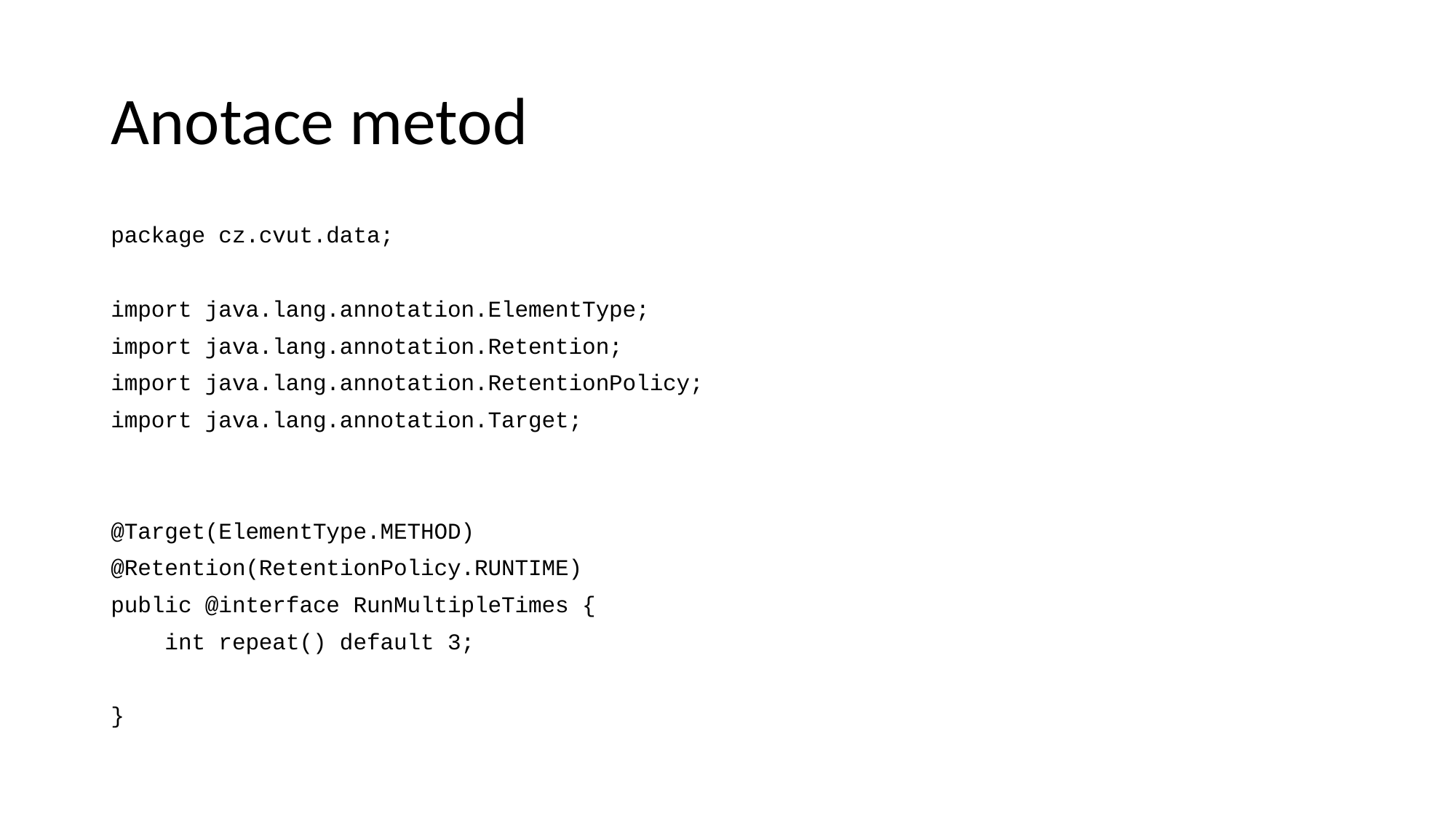

# Anotace metod
package cz.cvut.data;

import java.lang.annotation.ElementType;
import java.lang.annotation.Retention;
import java.lang.annotation.RetentionPolicy;
import java.lang.annotation.Target;

@Target(ElementType.METHOD)
@Retention(RetentionPolicy.RUNTIME)
public @interface RunMultipleTimes {
    int repeat() default 3;

}